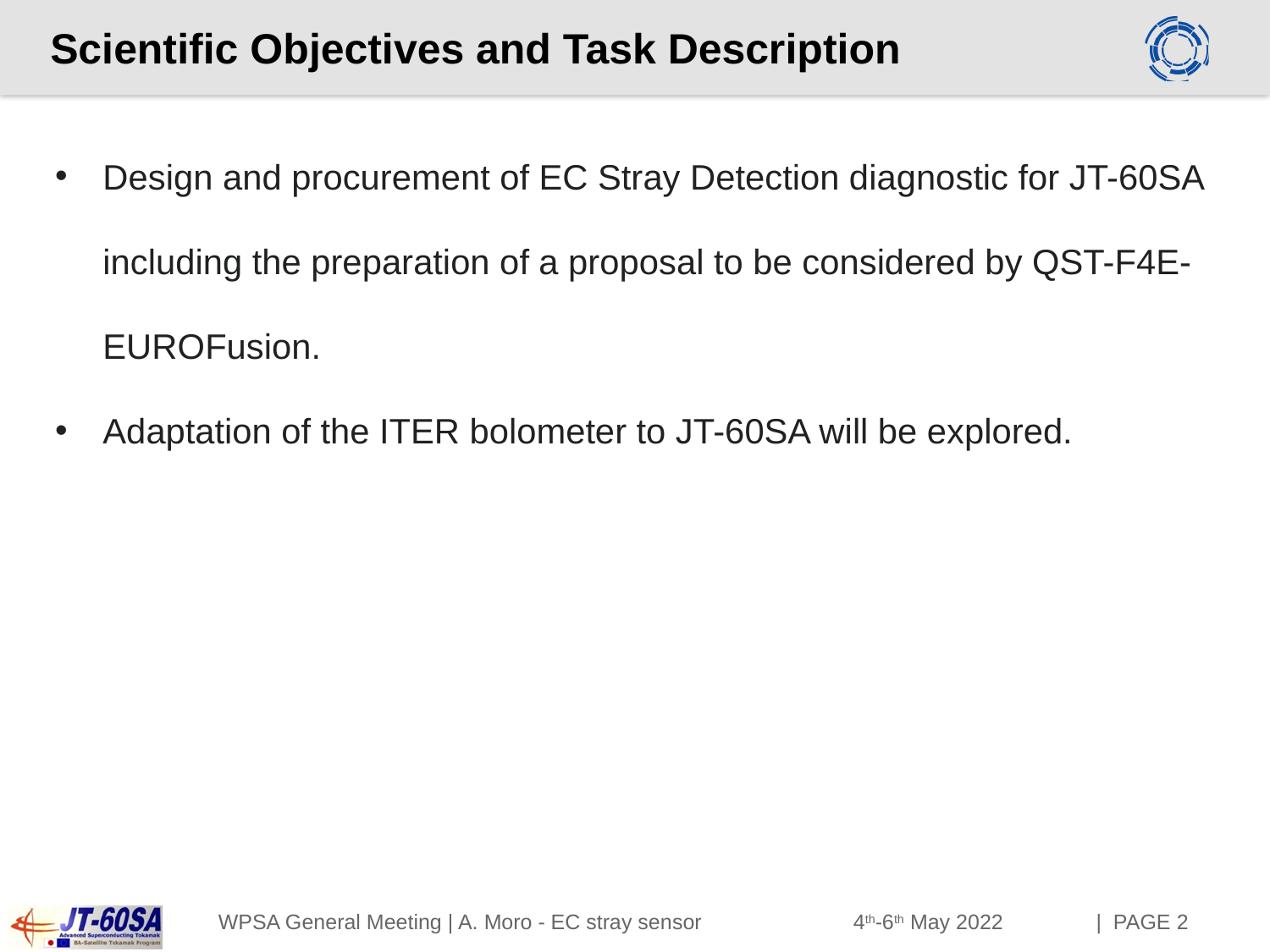

# Scientific Objectives and Task Description

Design and procurement of EC Stray Detection diagnostic for JT-60SA including the preparation of a proposal to be considered by QST-F4E-EUROFusion.
Adaptation of the ITER bolometer to JT-60SA will be explored.
Madrid
Napoli
Padova
Milano